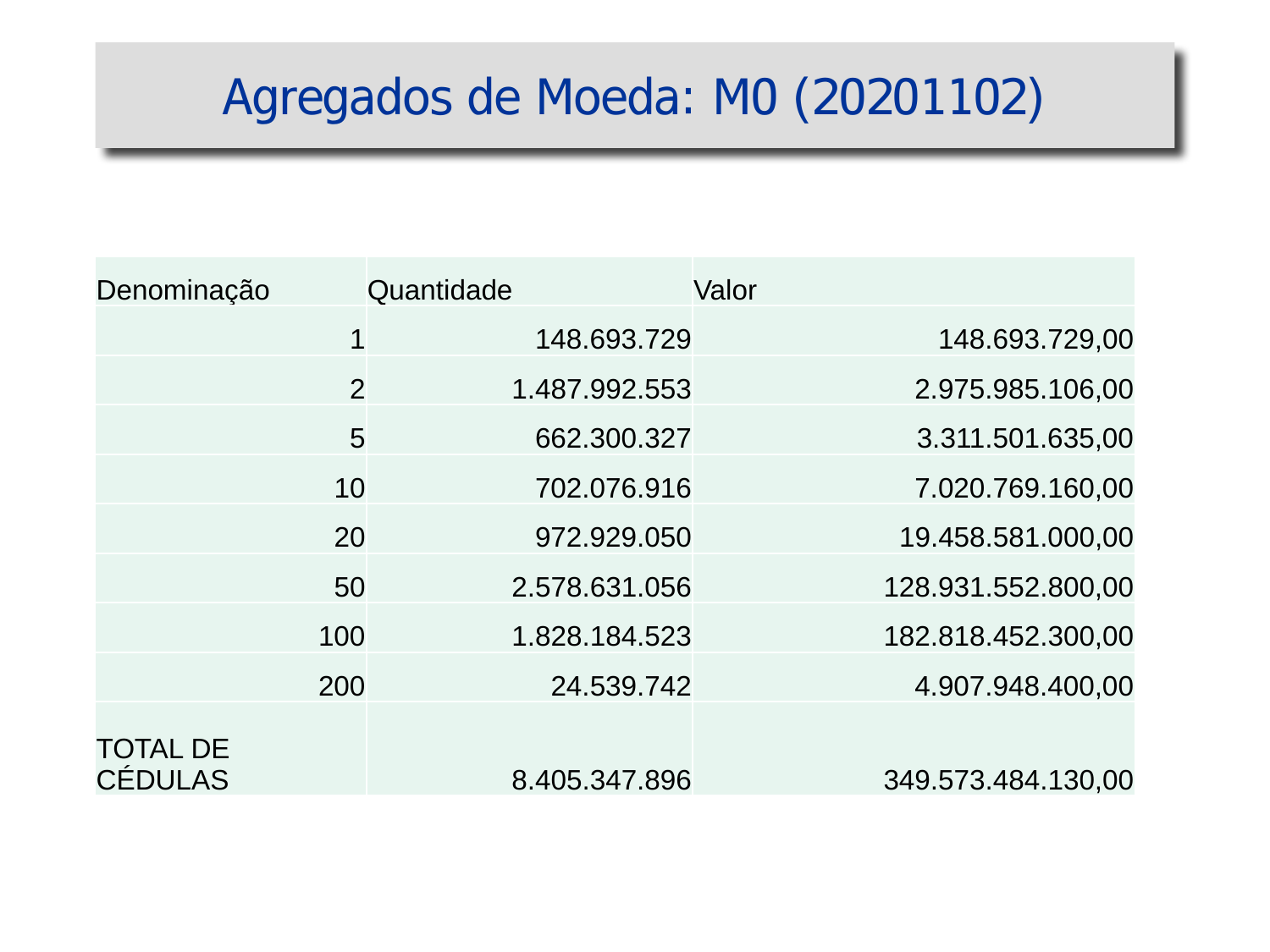

# Agregados de Moeda: M0 (20201102)
| Denominação | Quantidade | Valor |
| --- | --- | --- |
| 1 | 148.693.729 | 148.693.729,00 |
| 2 | 1.487.992.553 | 2.975.985.106,00 |
| 5 | 662.300.327 | 3.311.501.635,00 |
| 10 | 702.076.916 | 7.020.769.160,00 |
| 20 | 972.929.050 | 19.458.581.000,00 |
| 50 | 2.578.631.056 | 128.931.552.800,00 |
| 100 | 1.828.184.523 | 182.818.452.300,00 |
| 200 | 24.539.742 | 4.907.948.400,00 |
| TOTAL DE CÉDULAS | 8.405.347.896 | 349.573.484.130,00 |